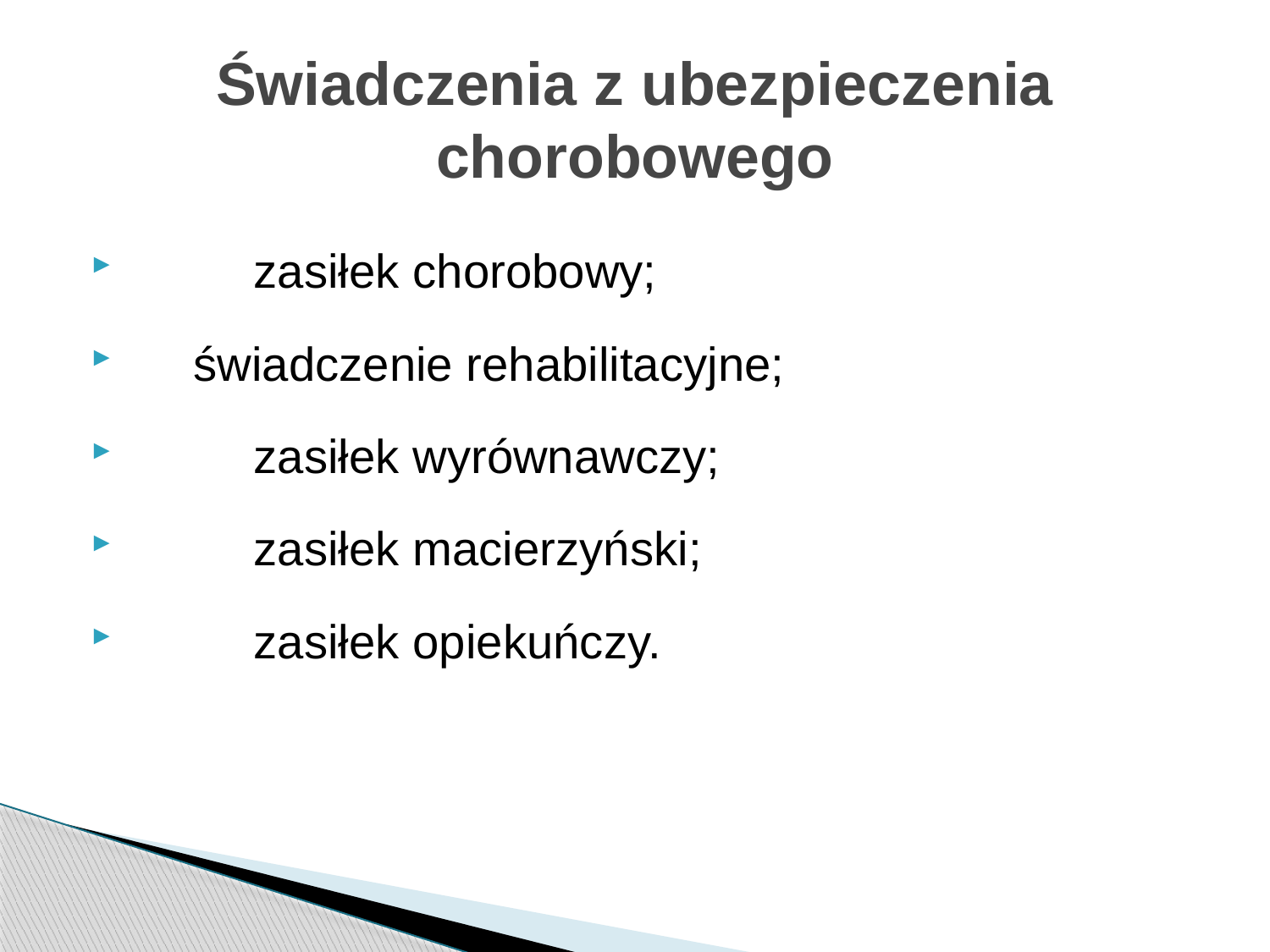

# Świadczenia z ubezpieczenia chorobowego
	zasiłek chorobowy;
     świadczenie rehabilitacyjne;
	zasiłek wyrównawczy;
	zasiłek macierzyński;
	zasiłek opiekuńczy.